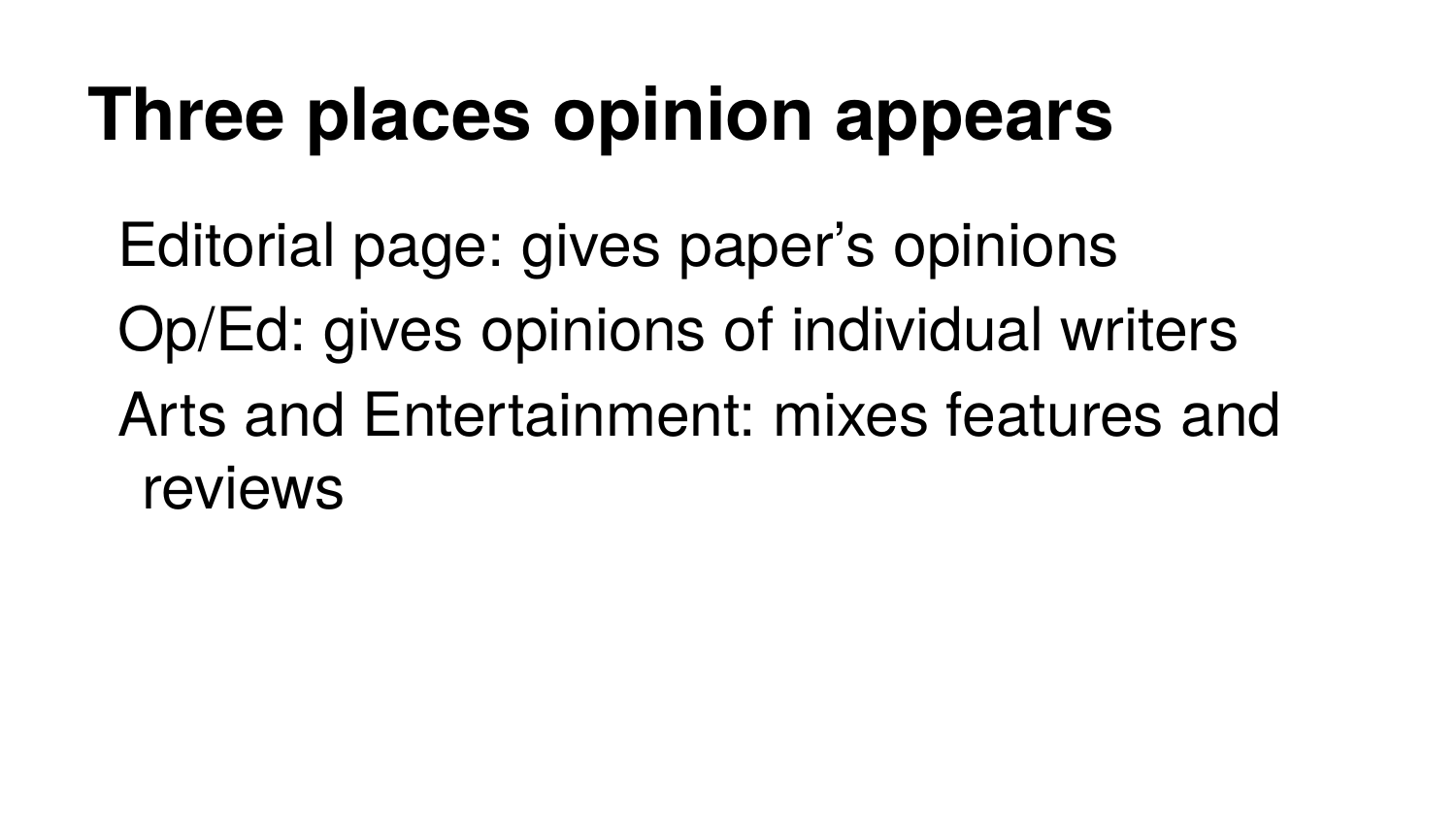

# Three places opinion appears
Editorial page: gives paper’s opinions
Op/Ed: gives opinions of individual writers
Arts and Entertainment: mixes features and reviews